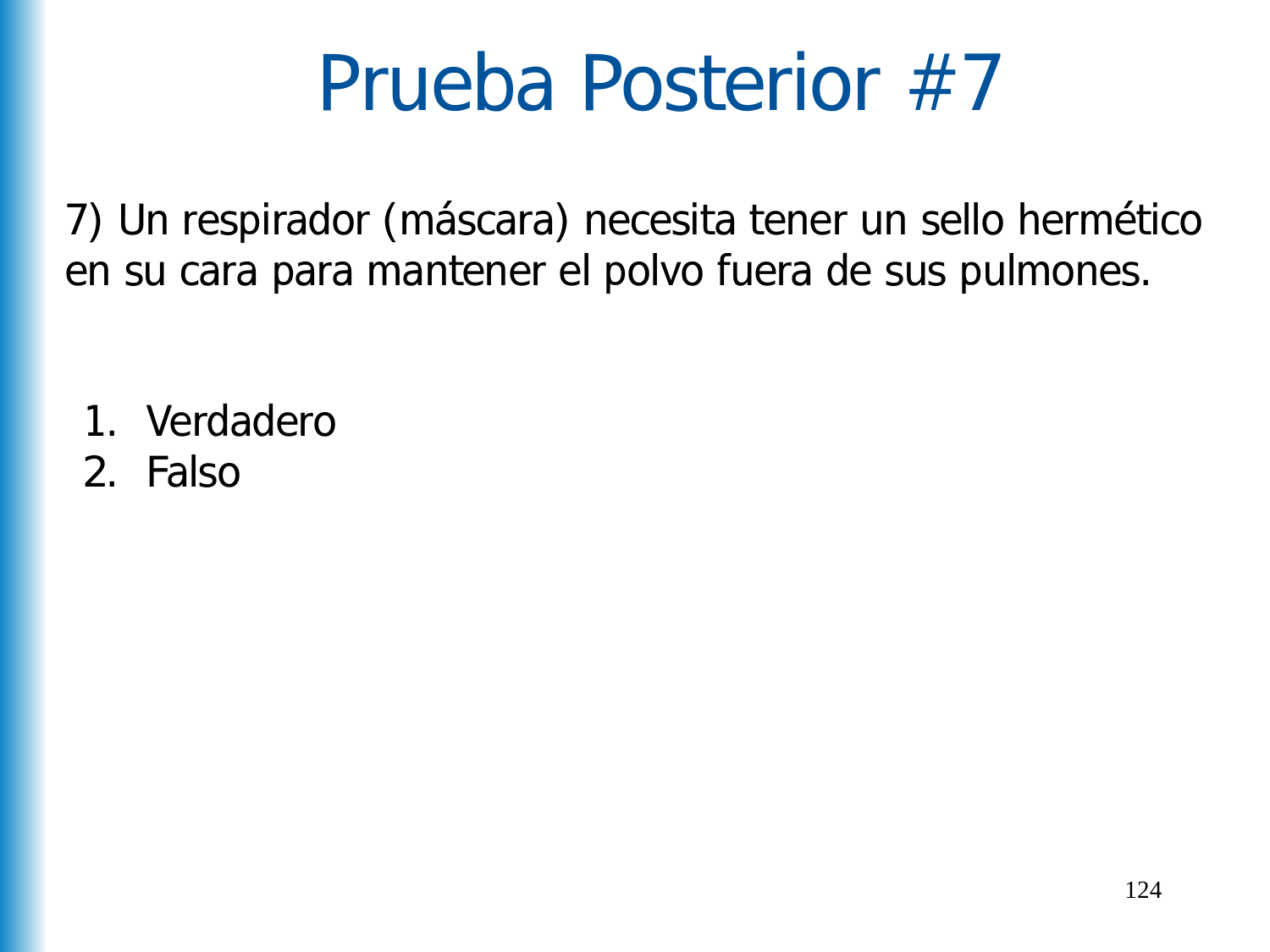

# Prueba Posterior #7
7) Un respirador (máscara) necesita tener un sello hermético en su cara para mantener el polvo fuera de sus pulmones.

Verdadero
Falso

124